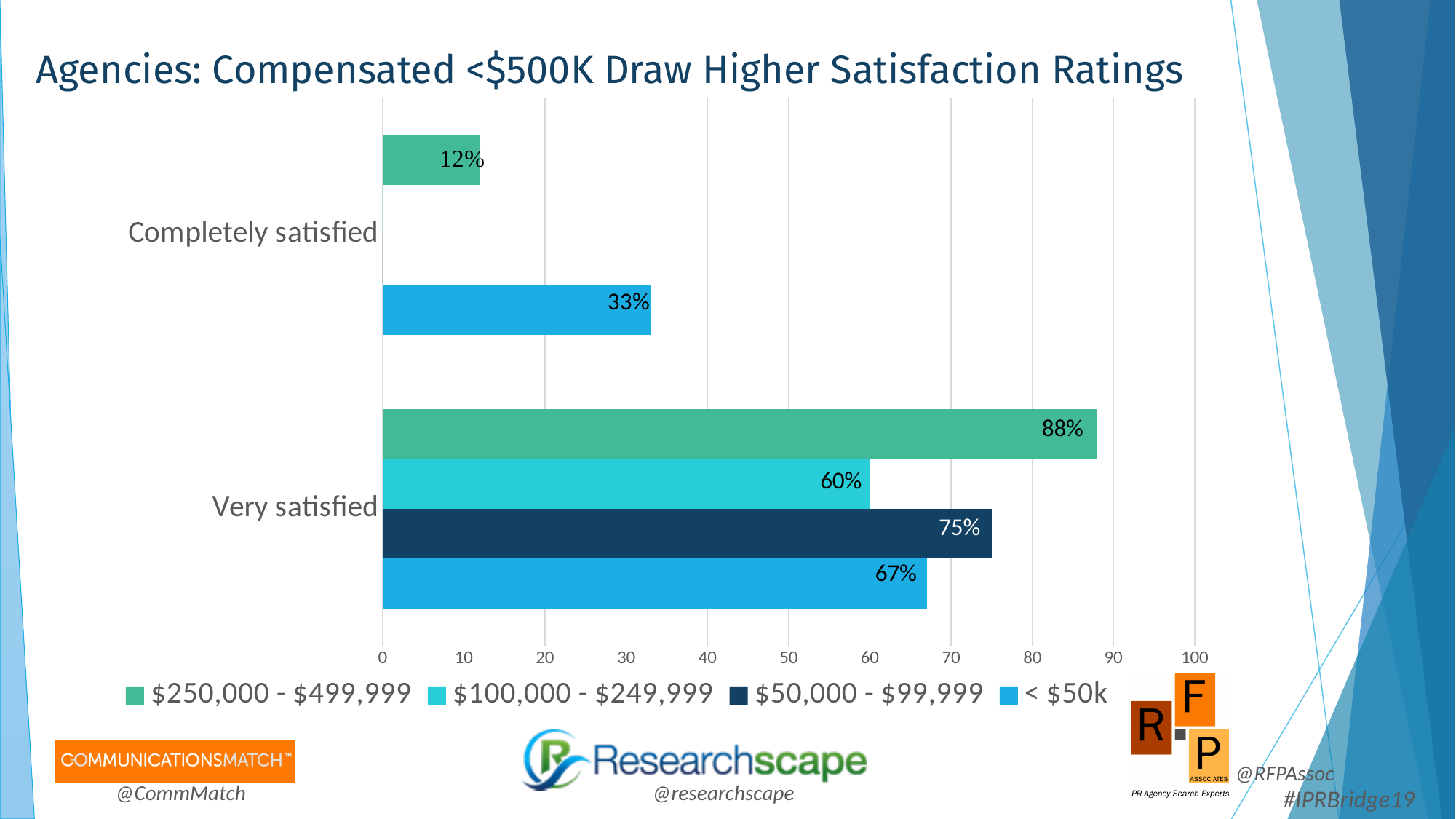

# Agencies: Compensated <$500K Draw Higher Satisfaction Ratings

### Chart

| Category | < $50k | $50,000 - $99,999 | $100,000 - $249,999 | $250,000 - $499,999 |
|---|---|---|---|---|
| Very satisfied | 67.0 | 75.0 | 60.0 | 88.0 |
| Completely satisfied | 33.0 | 0.0 | 0.0 | 12.0 |
75%
88%
60%
75%
67%